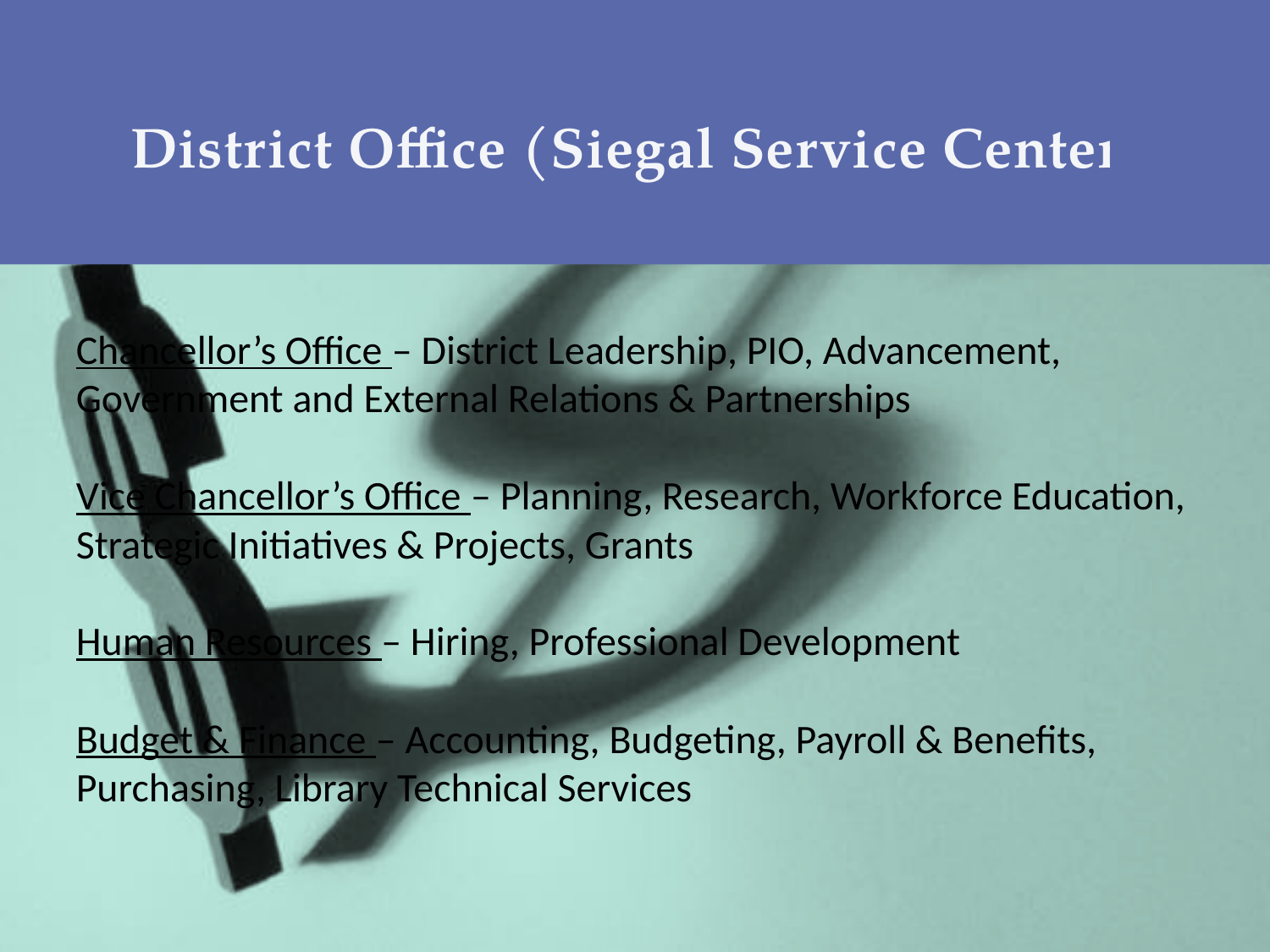

District Office (Siegal Service Center)

Chancellor’s Office – District Leadership, PIO, Advancement, Government and External Relations & Partnerships

Vice Chancellor’s Office – Planning, Research, Workforce Education, Strategic Initiatives & Projects, Grants

Human Resources – Hiring, Professional Development

Budget & Finance – Accounting, Budgeting, Payroll & Benefits, Purchasing, Library Technical Services